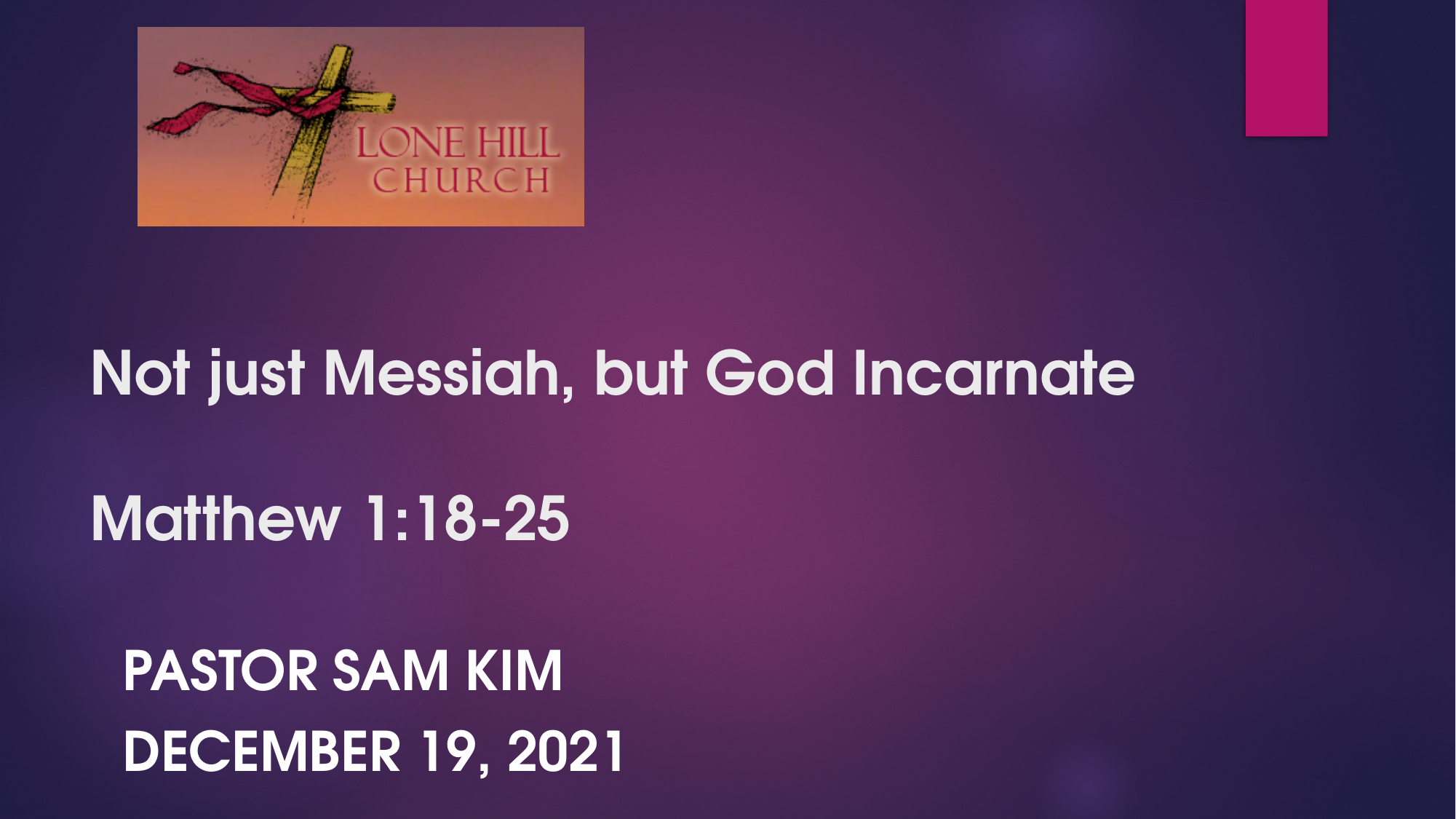

# Not just Messiah, but God Incarnate Matthew 1:18-25
Pastor Sam Kim
December 19, 2021